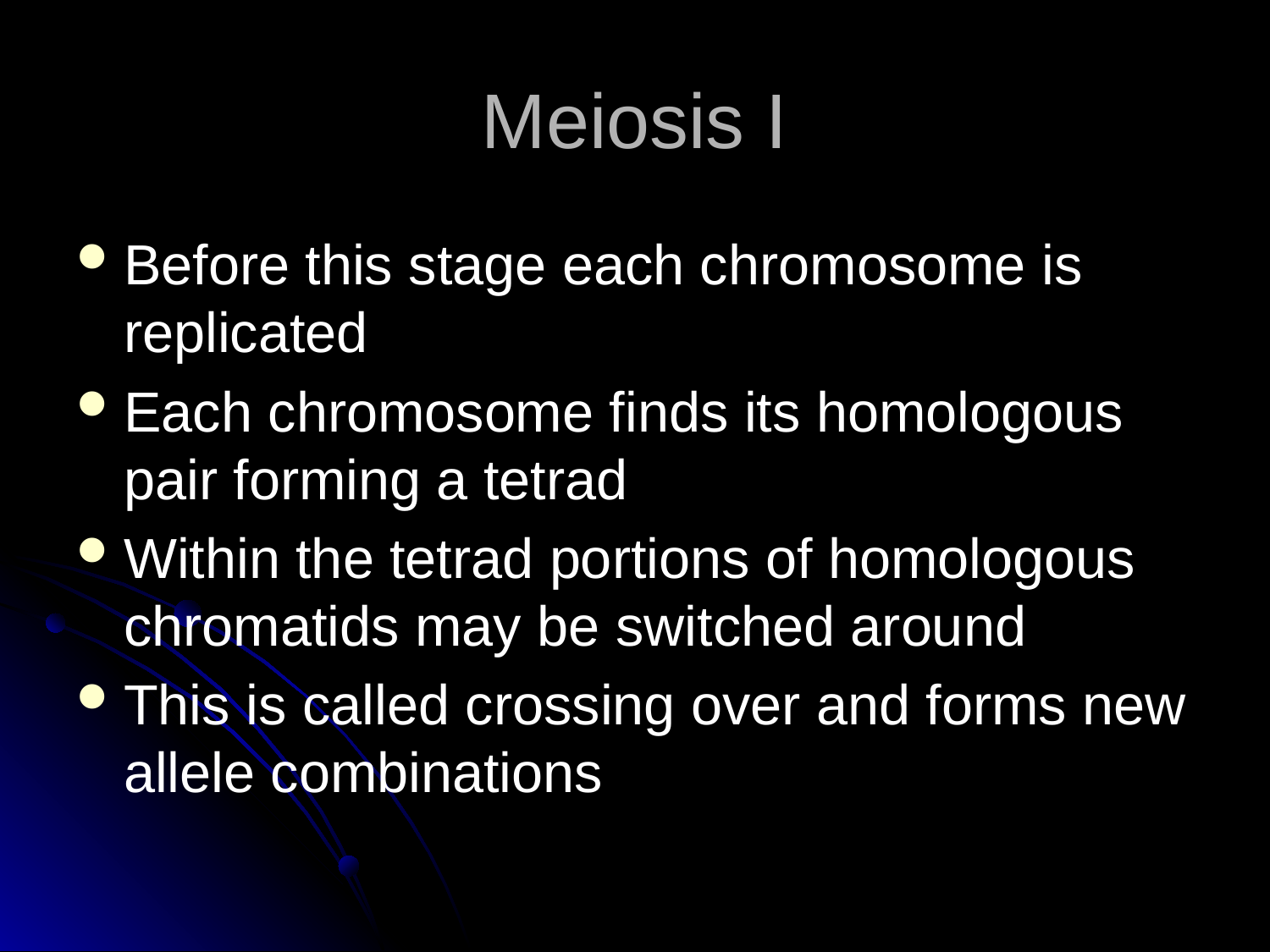

# Meiosis I
Before this stage each chromosome is replicated
Each chromosome finds its homologous pair forming a tetrad
Within the tetrad portions of homologous chromatids may be switched around
This is called crossing over and forms new allele combinations